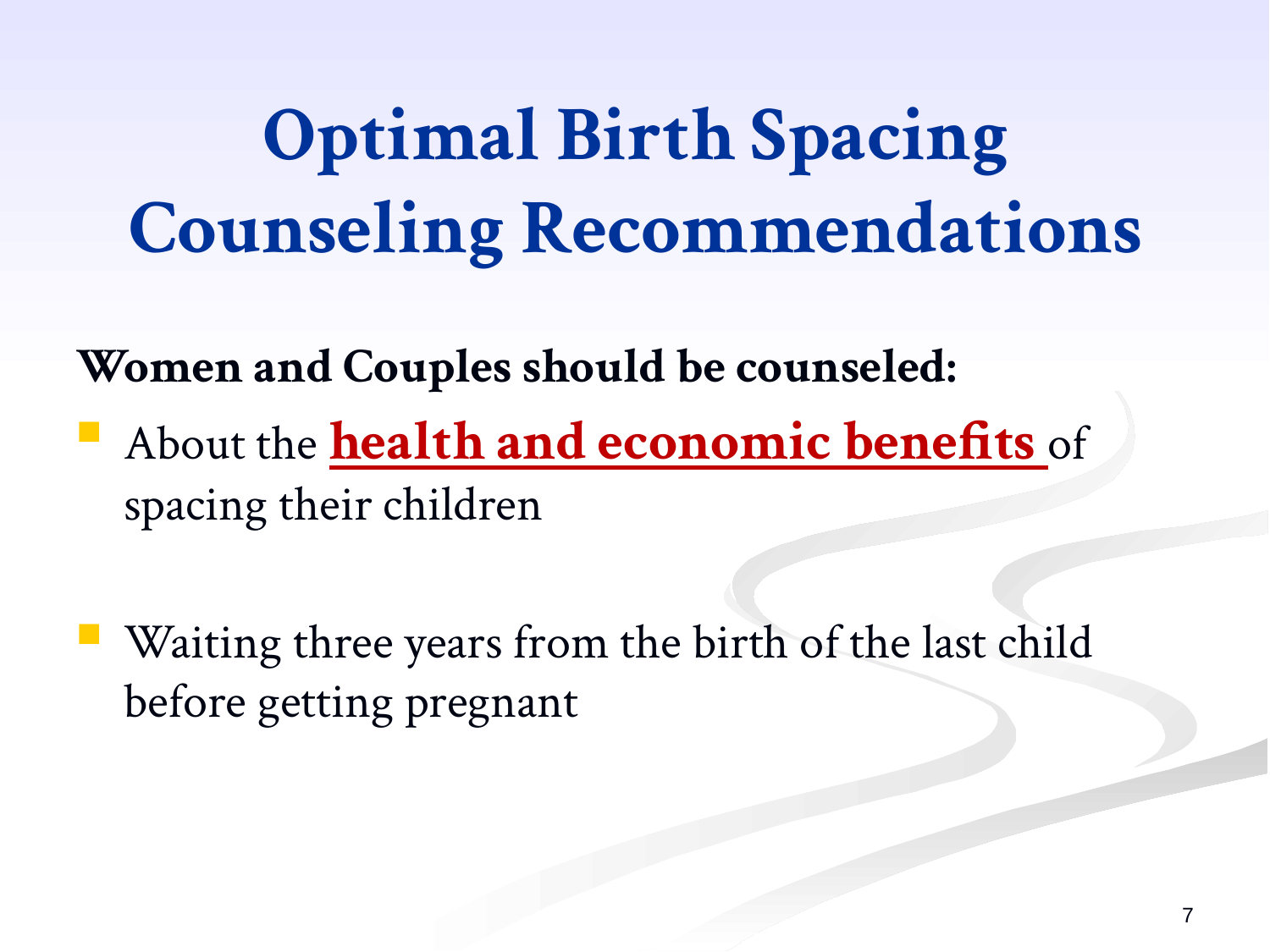

# Optimal Birth Spacing Counseling Recommendations
Women and Couples should be counseled:
About the health and economic benefits of spacing their children

Waiting three years from the birth of the last child before getting pregnant

7